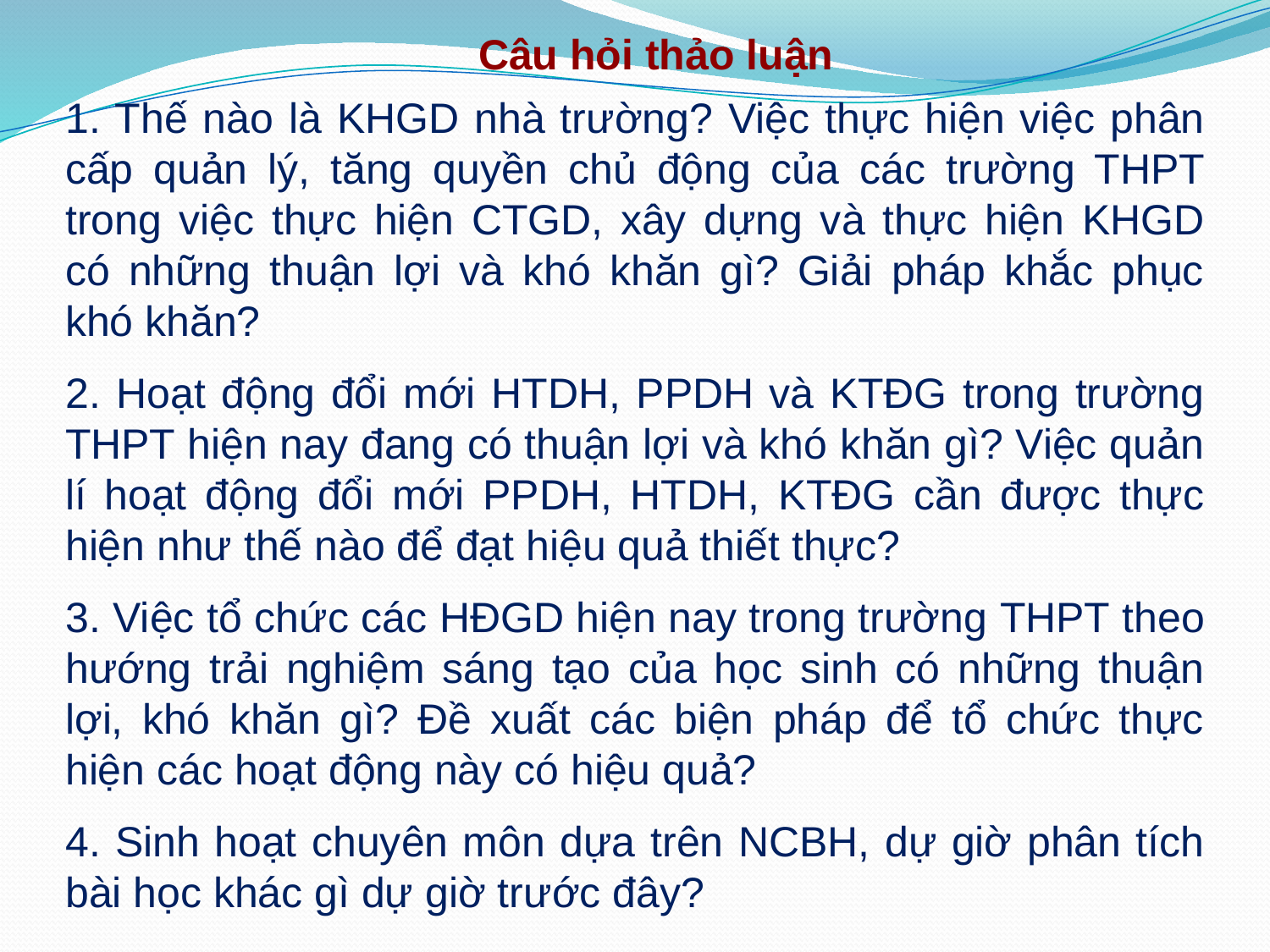

Câu hỏi thảo luận
1. Thế nào là KHGD nhà trường? Việc thực hiện việc phân cấp quản lý, tăng quyền chủ động của các trường THPT trong việc thực hiện CTGD, xây dựng và thực hiện KHGD có những thuận lợi và khó khăn gì? Giải pháp khắc phục khó khăn?
2. Hoạt động đổi mới HTDH, PPDH và KTĐG trong trường THPT hiện nay đang có thuận lợi và khó khăn gì? Việc quản lí hoạt động đổi mới PPDH, HTDH, KTĐG cần được thực hiện như thế nào để đạt hiệu quả thiết thực?
3. Việc tổ chức các HĐGD hiện nay trong trường THPT theo hướng trải nghiệm sáng tạo của học sinh có những thuận lợi, khó khăn gì? Đề xuất các biện pháp để tổ chức thực hiện các hoạt động này có hiệu quả?
4. Sinh hoạt chuyên môn dựa trên NCBH, dự giờ phân tích bài học khác gì dự giờ trước đây?